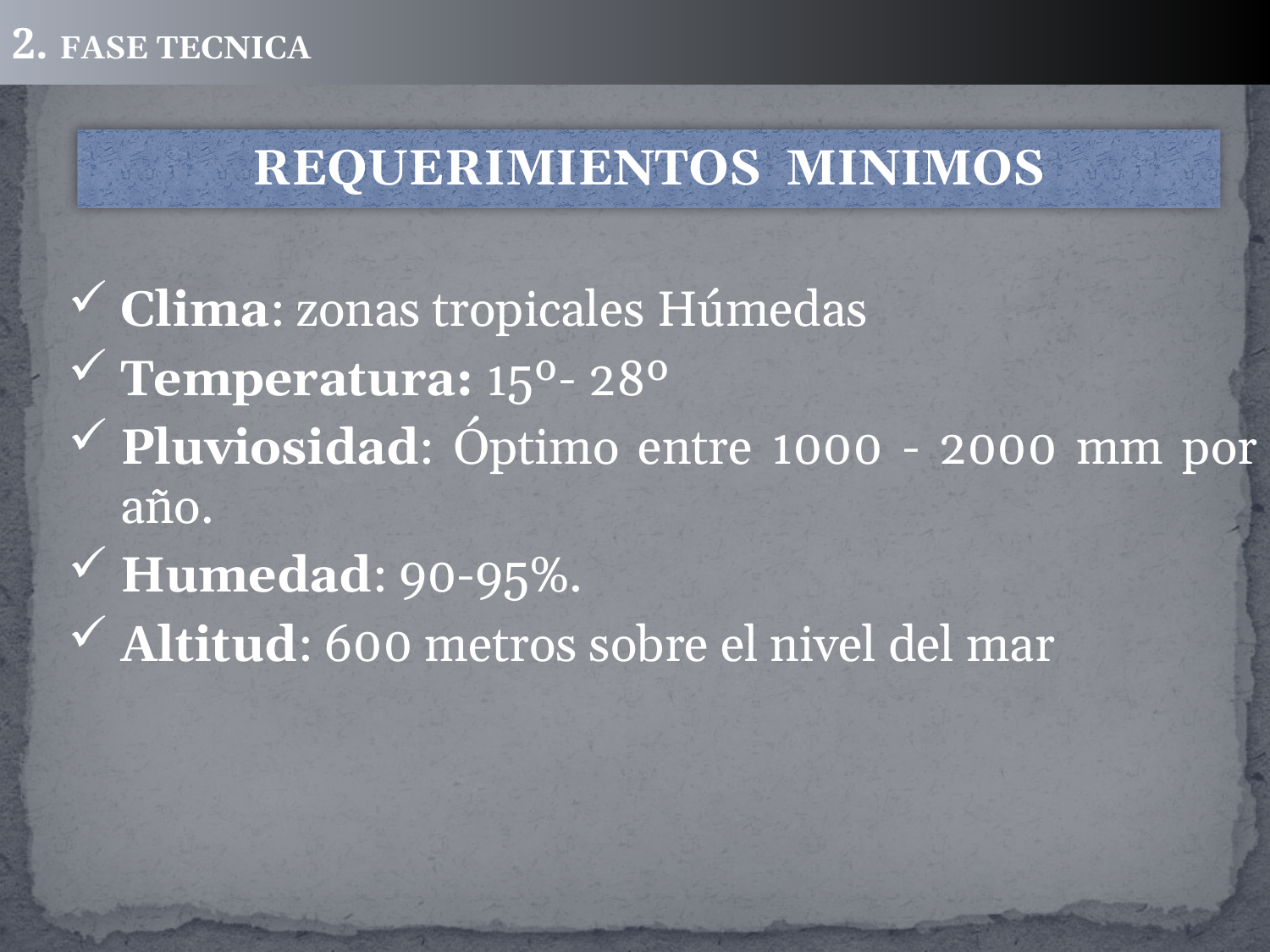

2. FASE TECNICA
REQUERIMIENTOS  MINIMOS
Clima: zonas tropicales Húmedas
Temperatura: 15º- 28º
Pluviosidad: Óptimo entre 1000 - 2000 mm por año.
Humedad: 90-95%.
Altitud: 600 metros sobre el nivel del mar